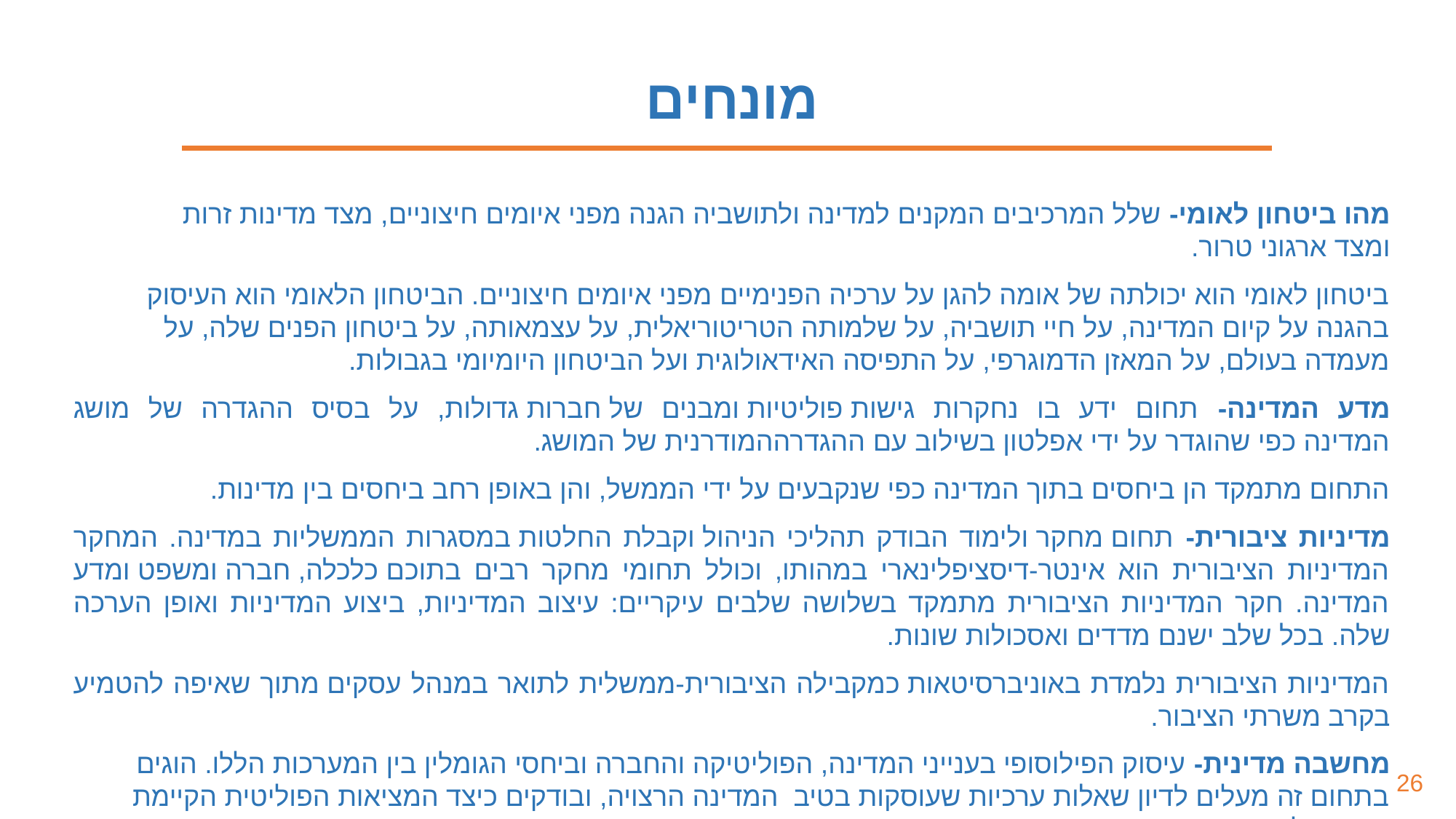

מונחים
מהו ביטחון לאומי- שלל המרכיבים המקנים למדינה ולתושביה הגנה מפני איומים חיצוניים, מצד מדינות זרות ומצד ארגוני טרור.
ביטחון לאומי הוא יכולתה של אומה להגן על ערכיה הפנימיים מפני איומים חיצוניים. הביטחון הלאומי הוא העיסוק בהגנה על קיום המדינה, על חיי תושביה, על שלמותה הטריטוריאלית, על עצמאותה, על ביטחון הפנים שלה, על מעמדה בעולם, על המאזן הדמוגרפי, על התפיסה האידאולוגית ועל הביטחון היומיומי בגבולות.
מדע המדינה- תחום ידע בו נחקרות גישות פוליטיות ומבנים של חברות גדולות, על בסיס ההגדרה של מושג המדינה כפי שהוגדר על ידי אפלטון בשילוב עם ההגדרההמודרנית של המושג.
התחום מתמקד הן ביחסים בתוך המדינה כפי שנקבעים על ידי הממשל, והן באופן רחב ביחסים בין מדינות.
מדיניות ציבורית- תחום מחקר ולימוד הבודק תהליכי הניהול וקבלת החלטות במסגרות הממשליות במדינה. המחקר המדיניות הציבורית הוא אינטר-דיסציפלינארי במהותו, וכולל תחומי מחקר רבים בתוכם כלכלה, חברה ומשפט ומדע המדינה. חקר המדיניות הציבורית מתמקד בשלושה שלבים עיקריים: עיצוב המדיניות, ביצוע המדיניות ואופן הערכה שלה. בכל שלב ישנם מדדים ואסכולות שונות.
המדיניות הציבורית נלמדת באוניברסיטאות כמקבילה הציבורית-ממשלית לתואר במנהל עסקים מתוך שאיפה להטמיע בקרב משרתי הציבור.
מחשבה מדינית- עיסוק הפילוסופי בענייני המדינה, הפוליטיקה והחברה וביחסי הגומלין בין המערכות הללו. הוגים בתחום זה מעלים לדיון שאלות ערכיות שעוסקות בטיב  המדינה הרצויה, ובודקים כיצד המציאות הפוליטית הקיימת חופפת להגדרתם